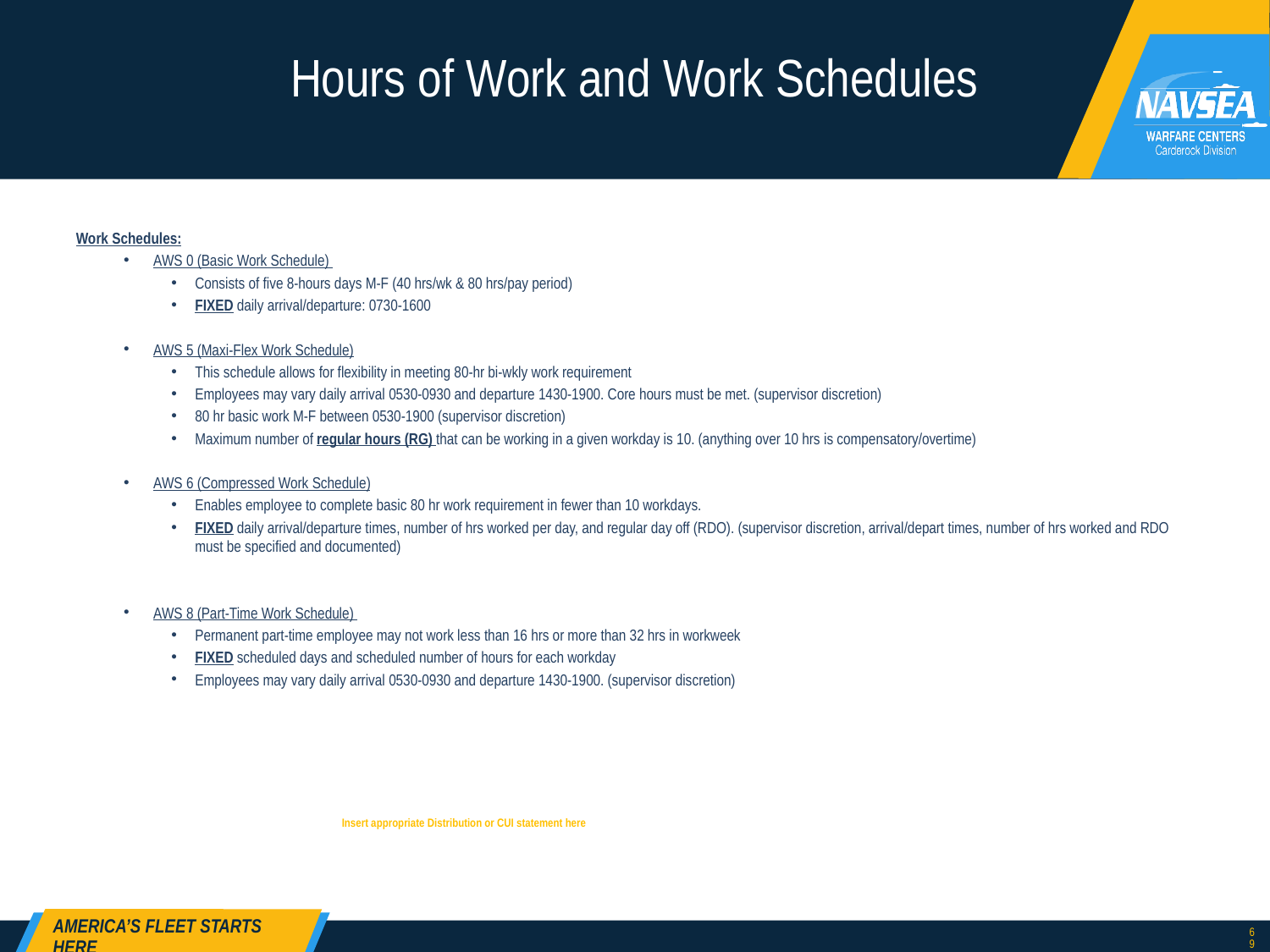

# Hours of Work and Work Schedules
Work Schedules:
AWS 0 (Basic Work Schedule)
Consists of five 8-hours days M-F (40 hrs/wk & 80 hrs/pay period)
FIXED daily arrival/departure: 0730-1600

AWS 5 (Maxi-Flex Work Schedule)
This schedule allows for flexibility in meeting 80-hr bi-wkly work requirement
Employees may vary daily arrival 0530-0930 and departure 1430-1900. Core hours must be met. (supervisor discretion)
80 hr basic work M-F between 0530-1900 (supervisor discretion)
Maximum number of regular hours (RG) that can be working in a given workday is 10. (anything over 10 hrs is compensatory/overtime)

AWS 6 (Compressed Work Schedule)
Enables employee to complete basic 80 hr work requirement in fewer than 10 workdays.
FIXED daily arrival/departure times, number of hrs worked per day, and regular day off (RDO). (supervisor discretion, arrival/depart times, number of hrs worked and RDO must be specified and documented)

AWS 8 (Part-Time Work Schedule)
Permanent part-time employee may not work less than 16 hrs or more than 32 hrs in workweek
FIXED scheduled days and scheduled number of hours for each workday
Employees may vary daily arrival 0530-0930 and departure 1430-1900. (supervisor discretion)

Insert appropriate Distribution or CUI statement here